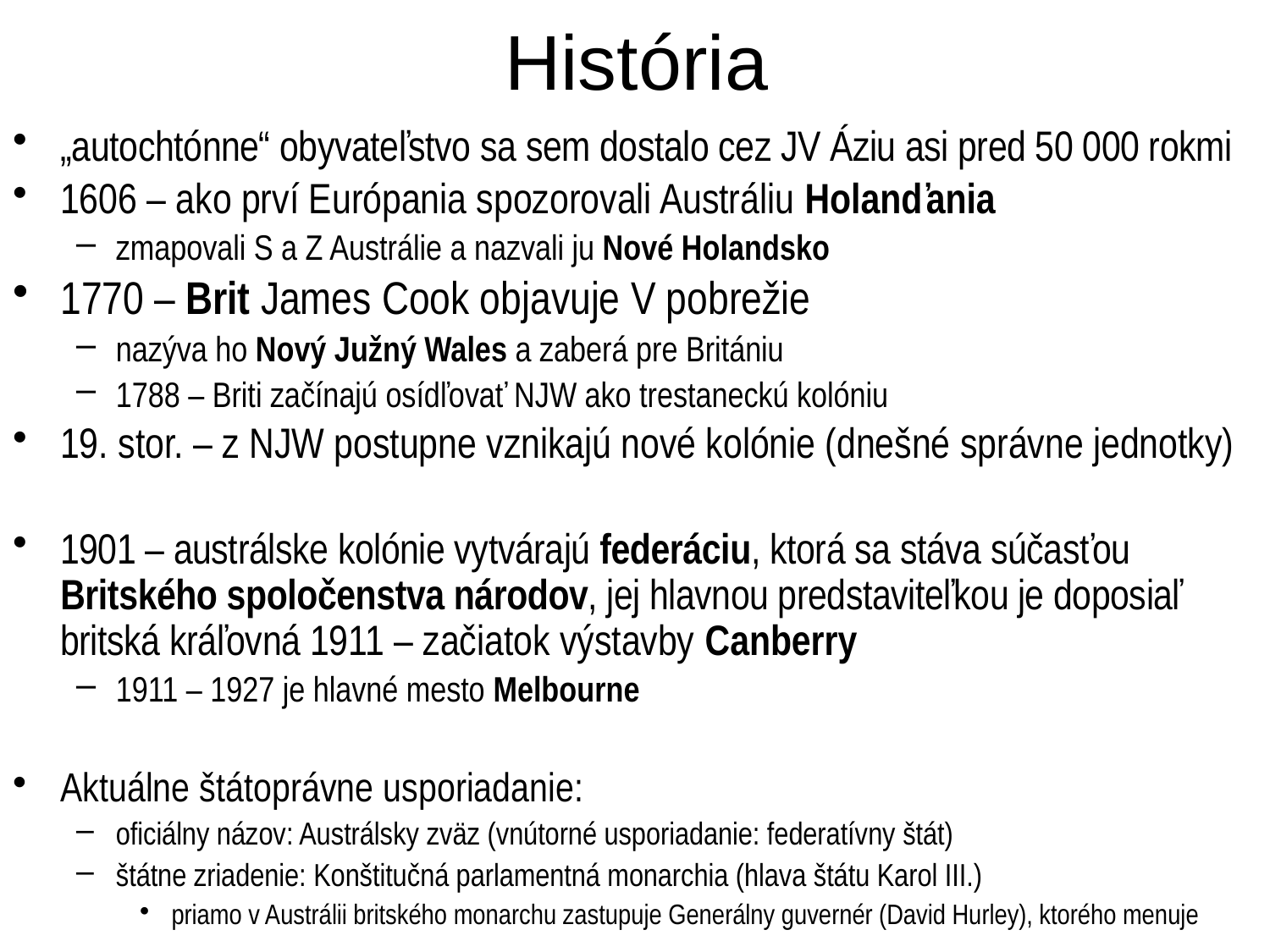

# História
„autochtónne“ obyvateľstvo sa sem dostalo cez JV Áziu asi pred 50 000 rokmi
1606 – ako prví Európania spozorovali Austráliu Holanďania
zmapovali S a Z Austrálie a nazvali ju Nové Holandsko
1770 – Brit James Cook objavuje V pobrežie
nazýva ho Nový Južný Wales a zaberá pre Britániu
1788 – Briti začínajú osídľovať NJW ako trestaneckú kolóniu
19. stor. – z NJW postupne vznikajú nové kolónie (dnešné správne jednotky)

1901 – austrálske kolónie vytvárajú federáciu, ktorá sa stáva súčasťou Britského spoločenstva národov, jej hlavnou predstaviteľkou je doposiaľ britská kráľovná 1911 – začiatok výstavby Canberry
1911 – 1927 je hlavné mesto Melbourne

Aktuálne štátoprávne usporiadanie:
oficiálny názov: Austrálsky zväz (vnútorné usporiadanie: federatívny štát)
štátne zriadenie: Konštitučná parlamentná monarchia (hlava štátu Karol III.)
priamo v Austrálii britského monarchu zastupuje Generálny guvernér (David Hurley), ktorého menuje